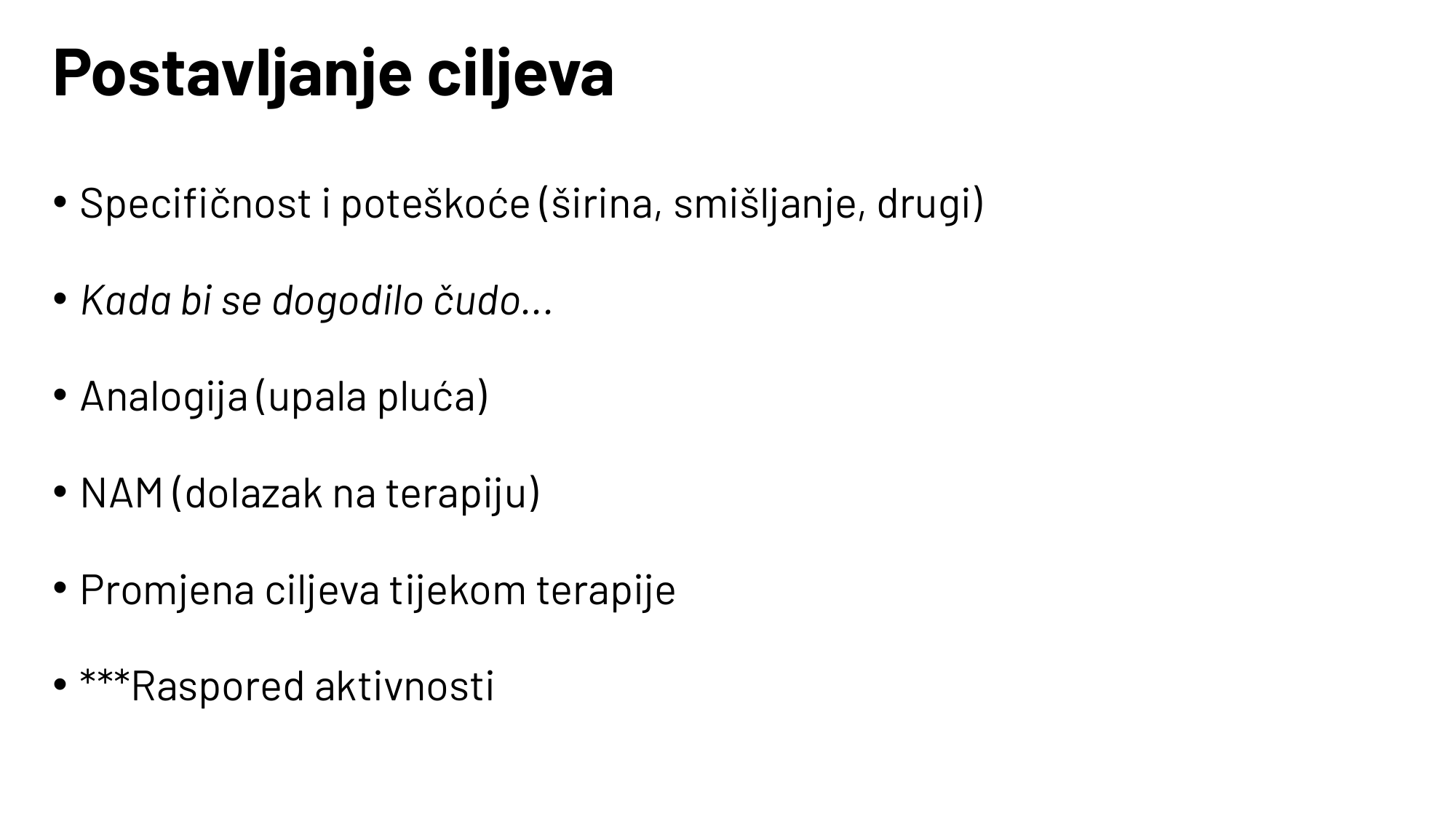

# Postavljanje ciljeva
Specifičnost i poteškoće (širina, smišljanje, drugi)
Kada bi se dogodilo čudo...
Analogija (upala pluća)
NAM (dolazak na terapiju)
Promjena ciljeva tijekom terapije
***Raspored aktivnosti